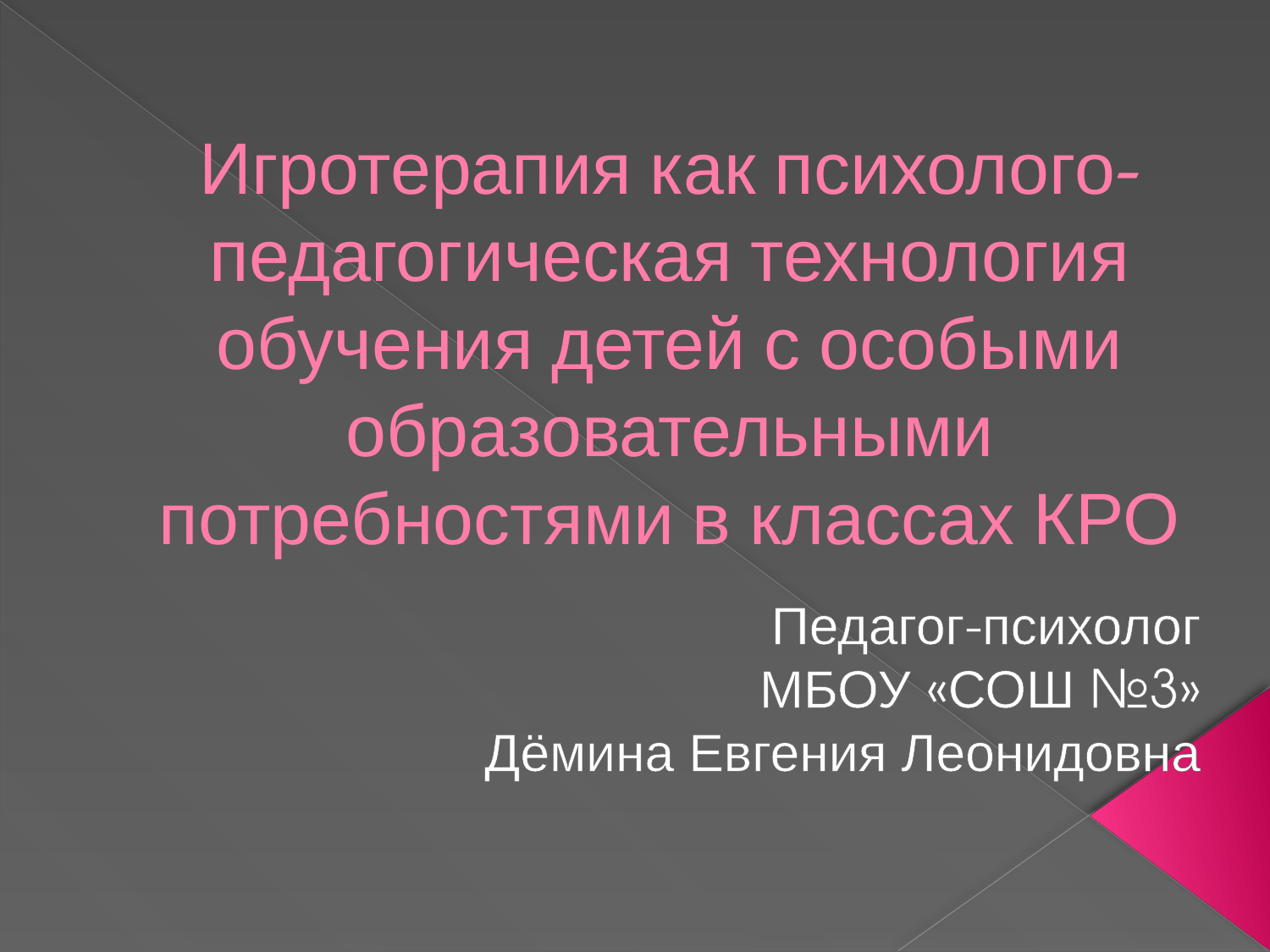

# Игротерапия как психолого-педагогическая технология обучения детей с особыми образовательными потребностями в классах КРО
Педагог-психолог
МБОУ «СОШ №3»
Дёмина Евгения Леонидовна